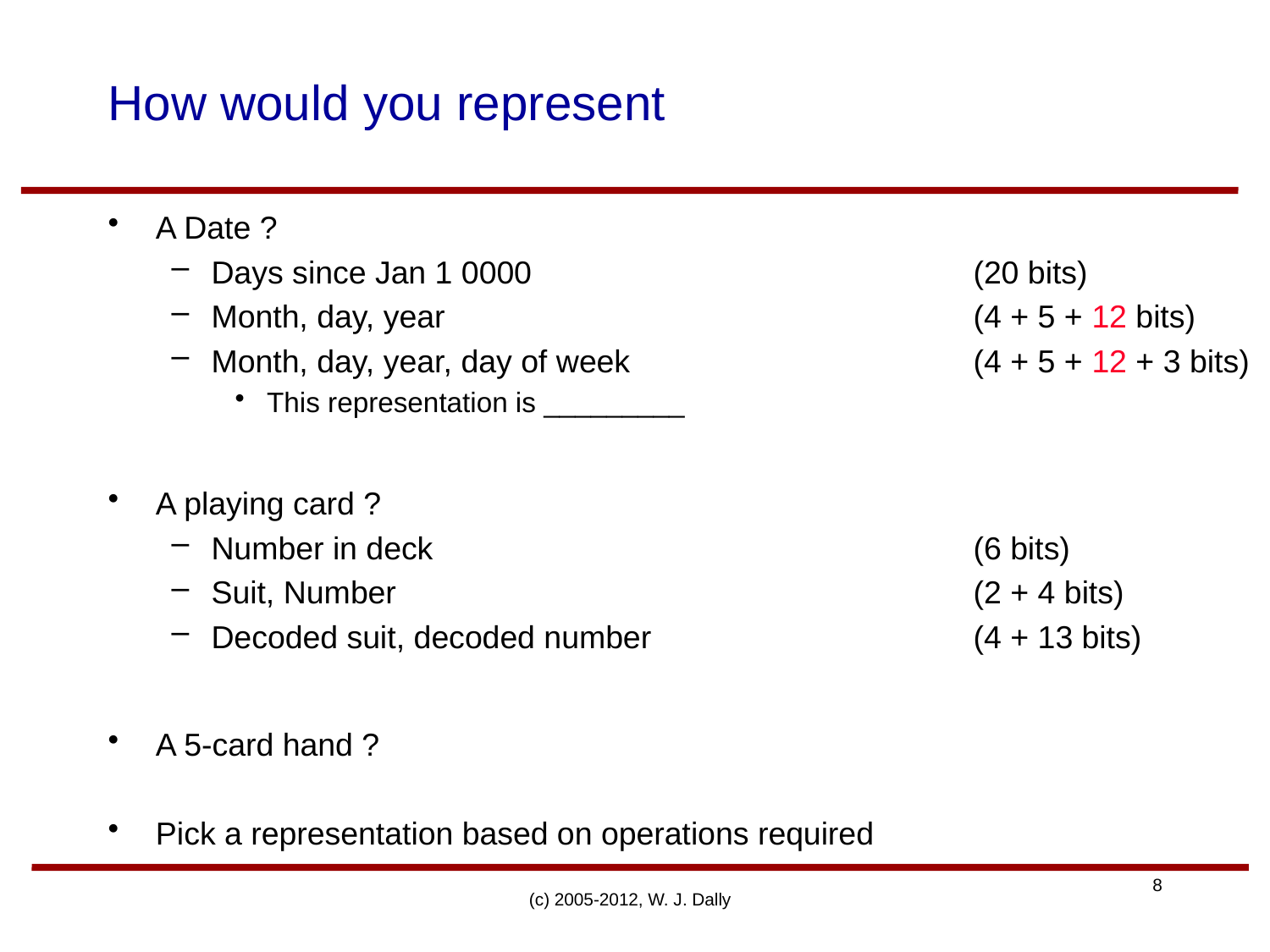

# How would you represent
A Date ?
Days since Jan 1 0000 	(20 bits)
Month, day, year	(4 + 5 + 12 bits)
Month, day, year, day of week	(4 + 5 + 12 + 3 bits)
This representation is _________

A playing card ?
Number in deck 	(6 bits)
Suit, Number	(2 + 4 bits)
Decoded suit, decoded number	(4 + 13 bits)

A 5-card hand ?

Pick a representation based on operations required
(c) 2005-2012, W. J. Dally